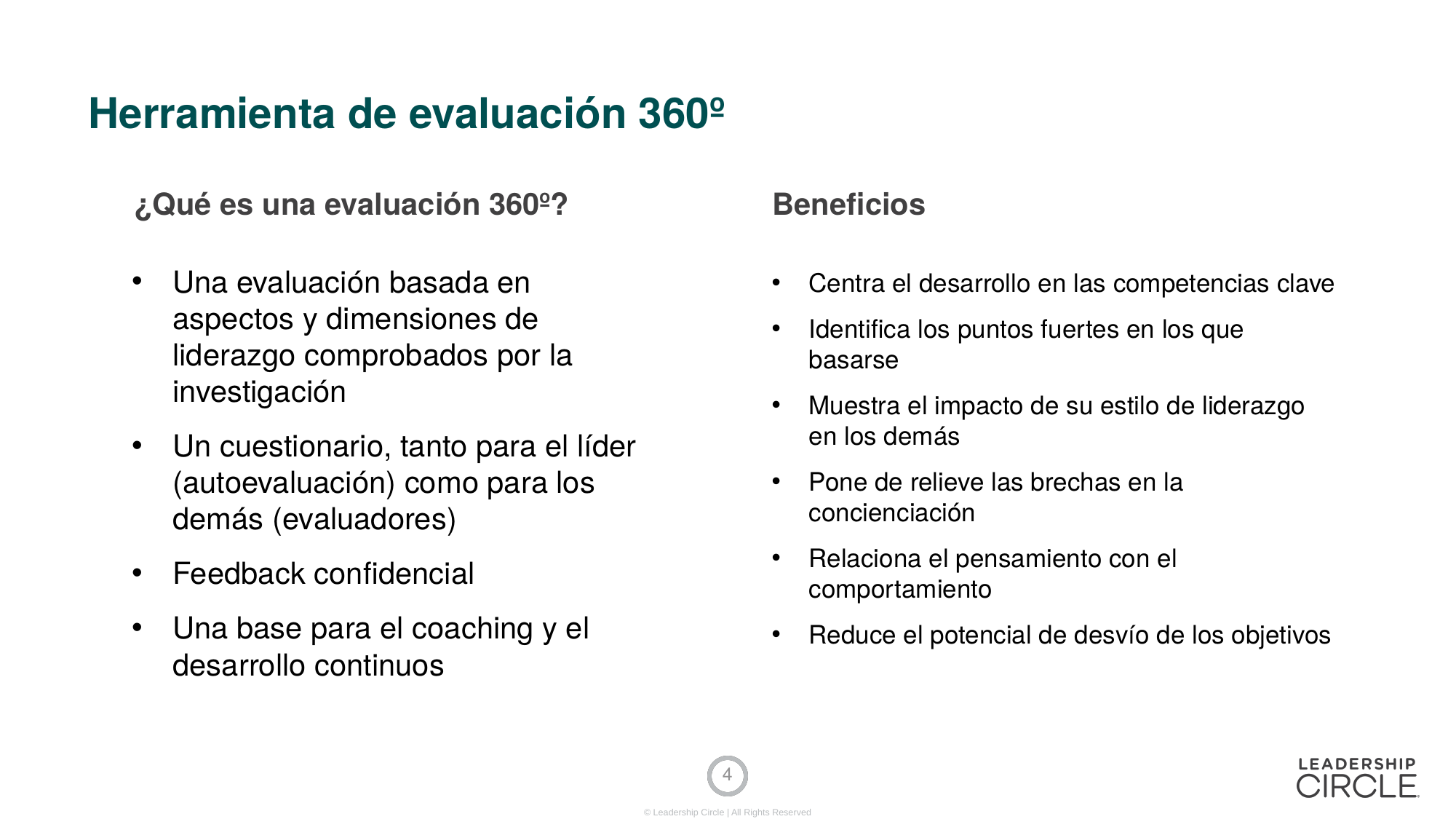

# Herramienta de evaluación 360º

¿Qué es una evaluación 360º?
Beneficios
Una evaluación basada en aspectos y dimensiones de liderazgo comprobados por la investigación
Un cuestionario, tanto para el líder (autoevaluación) como para los demás (evaluadores)
Feedback confidencial
Una base para el coaching y el desarrollo continuos
Centra el desarrollo en las competencias clave
Identifica los puntos fuertes en los que basarse
Muestra el impacto de su estilo de liderazgo en los demás
Pone de relieve las brechas en la concienciación
Relaciona el pensamiento con el comportamiento
Reduce el potencial de desvío de los objetivos
4
© Leadership Circle | All Rights Reserved